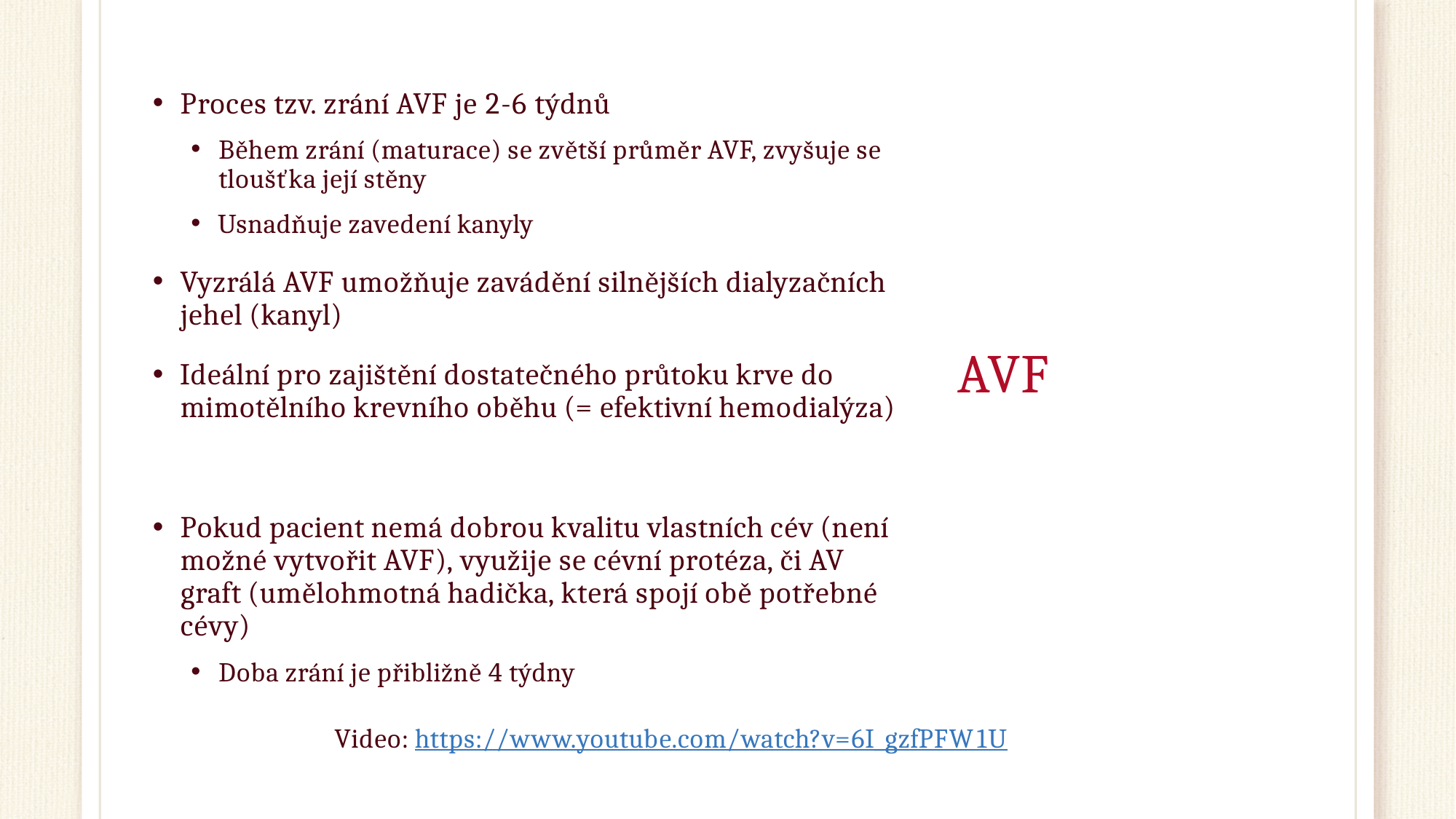

Proces tzv. zrání AVF je 2-6 týdnů
Během zrání (maturace) se zvětší průměr AVF, zvyšuje se tloušťka její stěny
Usnadňuje zavedení kanyly
Vyzrálá AVF umožňuje zavádění silnějších dialyzačních jehel (kanyl)
Ideální pro zajištění dostatečného průtoku krve do mimotělního krevního oběhu (= efektivní hemodialýza)

Pokud pacient nemá dobrou kvalitu vlastních cév (není možné vytvořit AVF), využije se cévní protéza, či AV graft (umělohmotná hadička, která spojí obě potřebné cévy)
Doba zrání je přibližně 4 týdny
# AVF
Video: https://www.youtube.com/watch?v=6I_gzfPFW1U